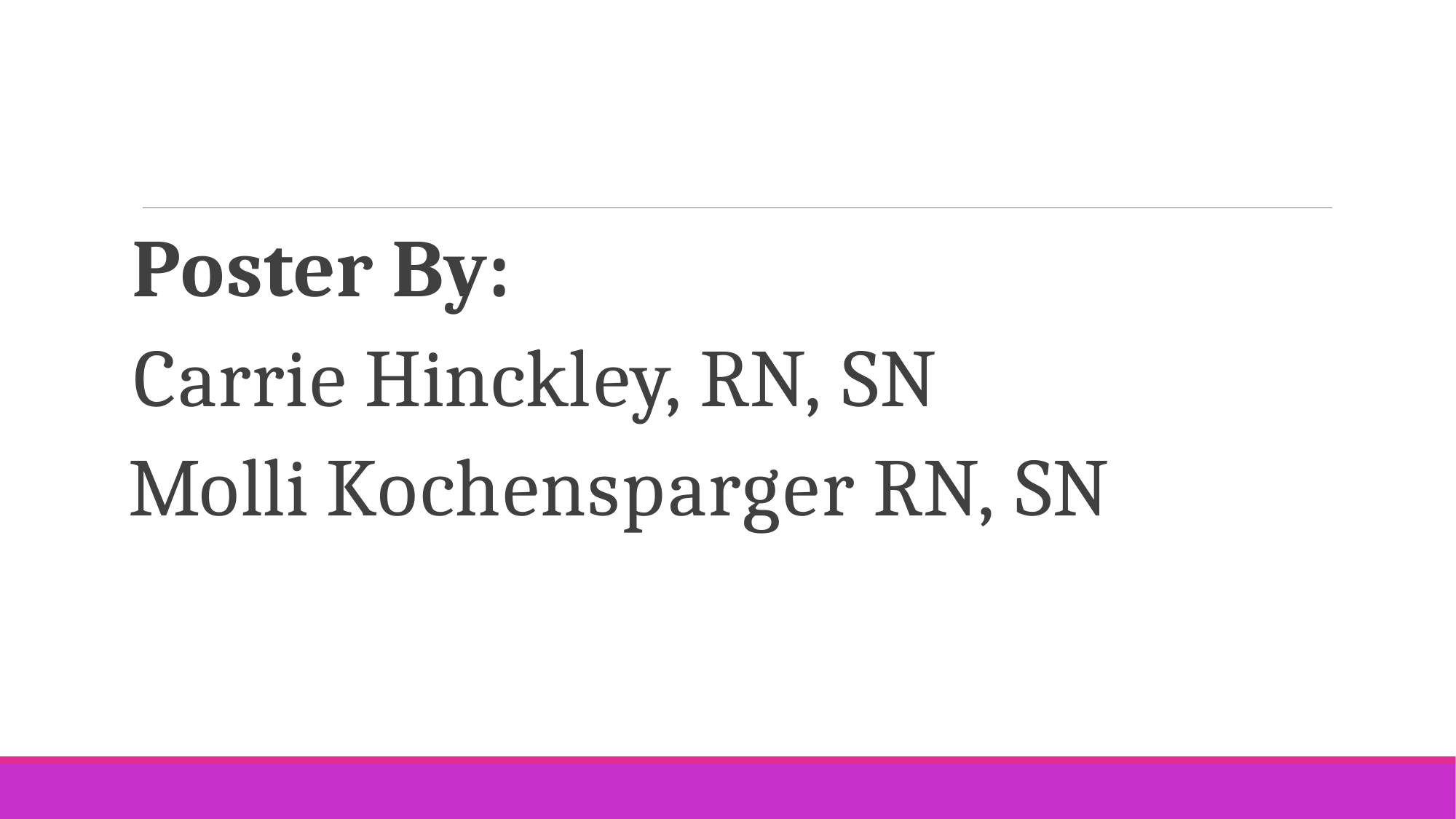

Poster By:
Carrie Hinckley, RN, SN
Molli Kochensparger RN, SN